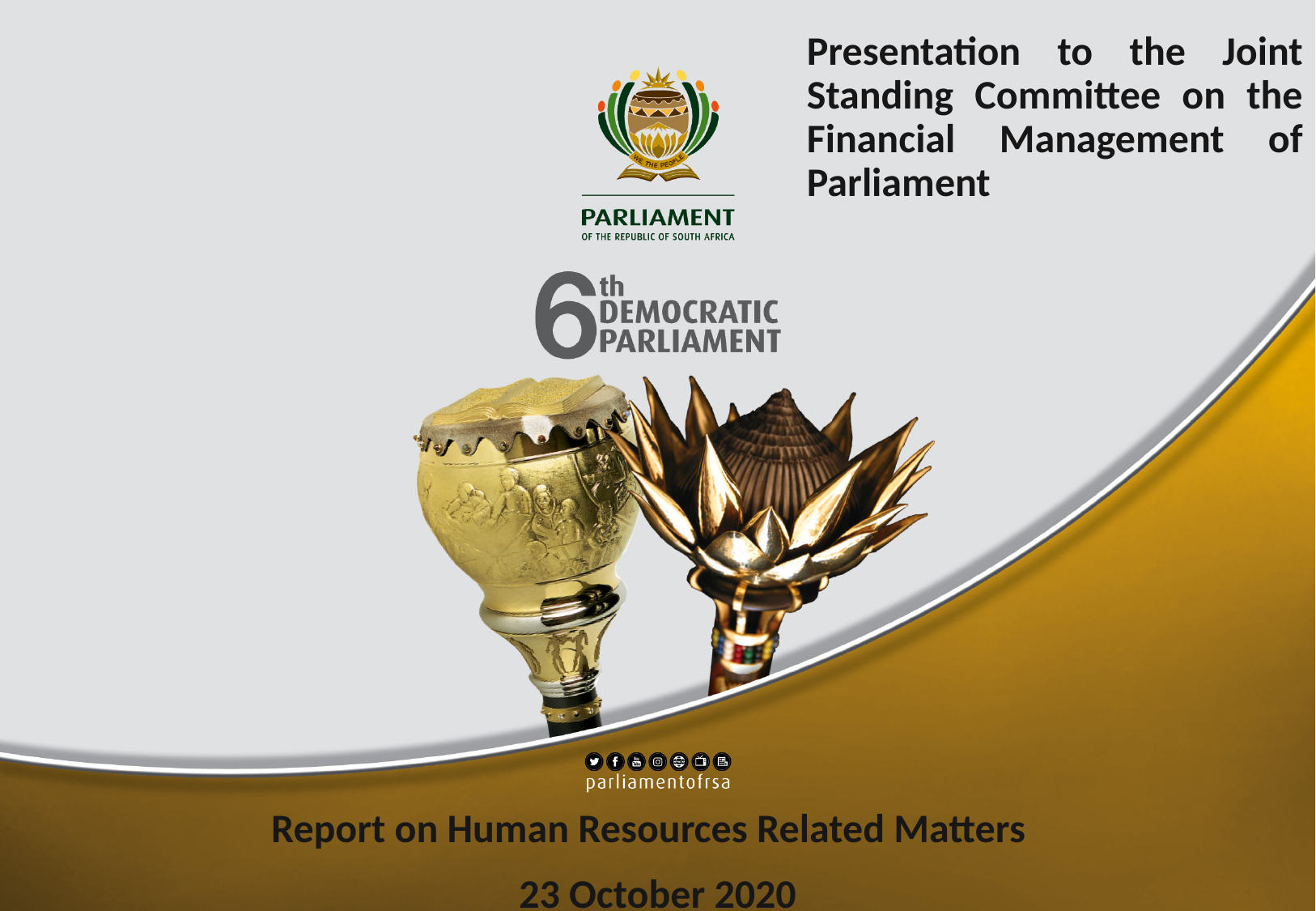

Presentation to the Joint Standing Committee on the Financial Management of Parliament
Report on Human Resources Related Matters
23 October 2020